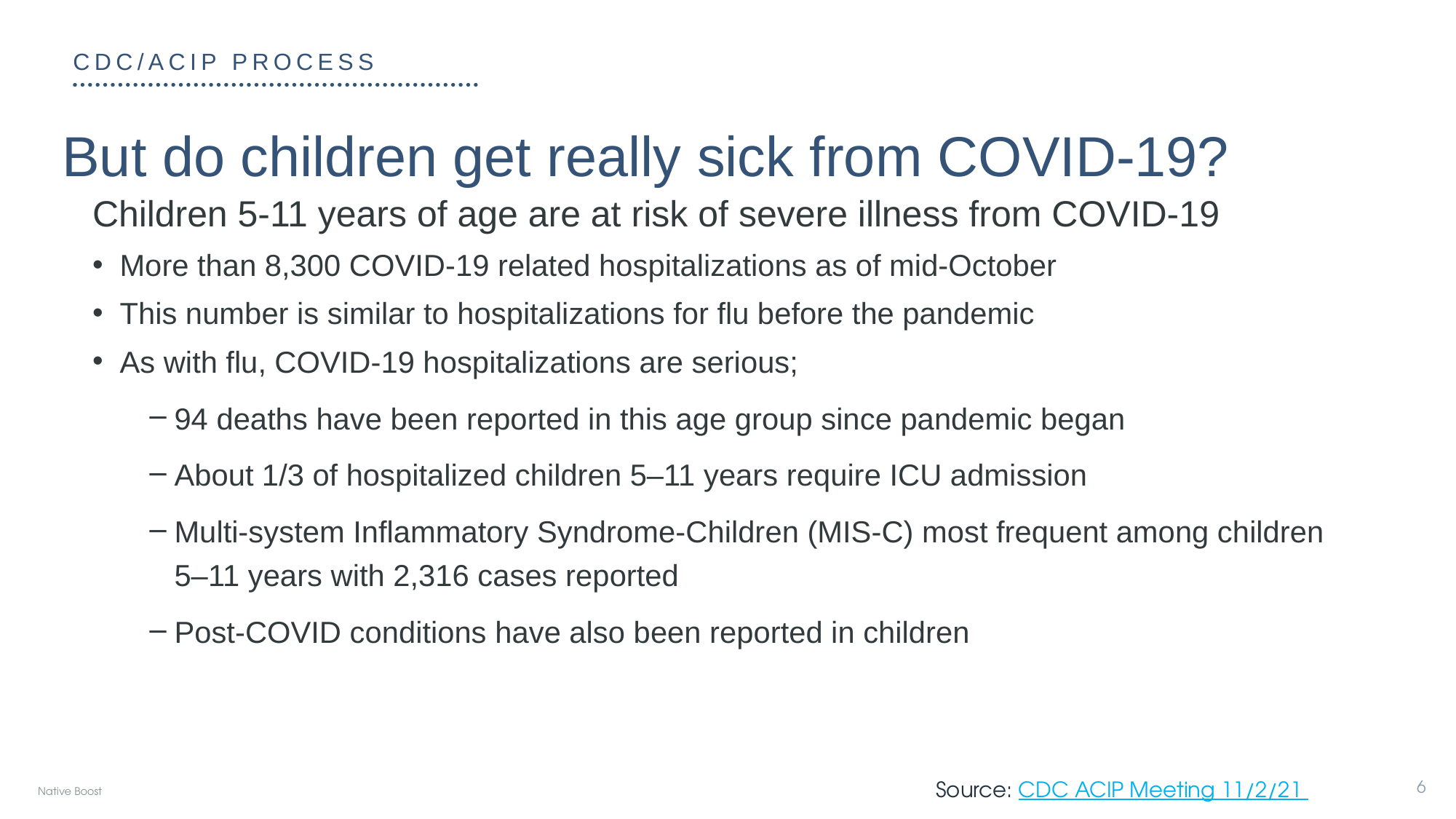

CDC/ACIP Process
But do children get really sick from COVID-19?
Children 5-11 years of age are at risk of severe illness from COVID-19
More than 8,300 COVID-19 related hospitalizations as of mid-October
This number is similar to hospitalizations for flu before the pandemic
As with flu, COVID-19 hospitalizations are serious;
94 deaths have been reported in this age group since pandemic began
About 1/3 of hospitalized children 5–11 years require ICU admission
Multi-system Inflammatory Syndrome-Children (MIS-C) most frequent among children 5–11 years with 2,316 cases reported
Post-COVID conditions have also been reported in children

Native Boost
Source: CDC ACIP Meeting 11/2/21
6